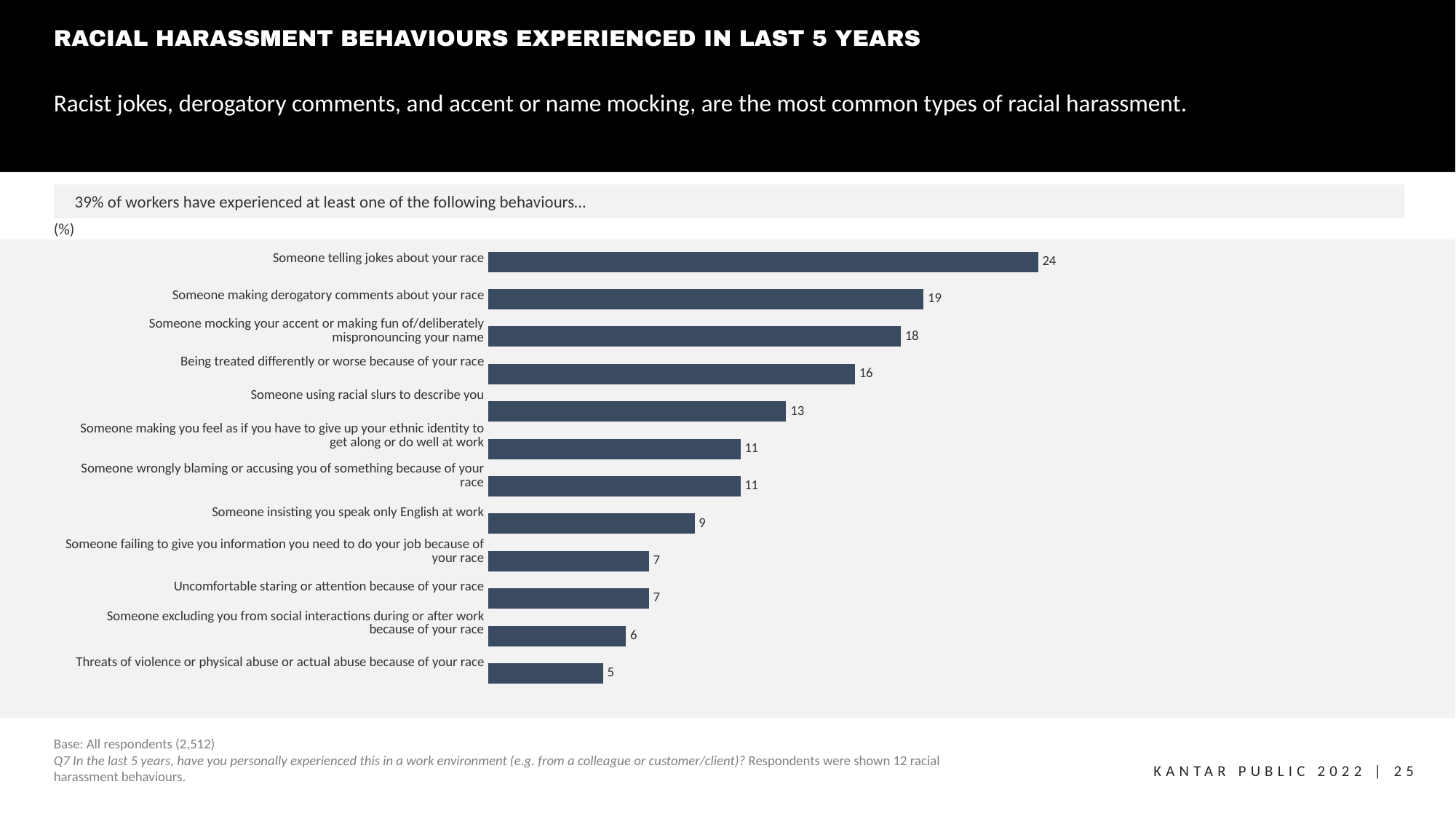

# RACIAL HARASSMENT BEHAVIOURS EXPERIENCED IN LAST 5 YEARS
Racist jokes, derogatory comments, and accent or name mocking, are the most common types of racial harassment.
39% of workers have experienced at least one of the following behaviours…

(%)

### Chart

| Category | All |
|---|---|
| Threats of violence or physical abuse or actual abuse because of your race | 5.0 |
| Someone excluding you from social interactions during or after work because of your race | 6.0 |
| Someone failing to give you information you need to do your job because of your race | 7.0 |
| Uncomfortable staring or attention because of your race | 7.0 |
| Someone insisting you speak only English at work | 9.0 |
| Someone making you feel as if you have to give up your ethnic identity to get along or do well at work | 11.0 |
| Someone wrongly blaming or accusing you of something because of your race | 11.0 |
| Someone using racial slurs to describe you | 13.0 |
| Being treated differently or worse because of your race | 16.0 |
| Someone mocking your accent or making fun of/deliberately mispronouncing your name | 18.0 |
| Someone making derogatory comments about your race | 19.0 |
| Someone telling jokes about your race | 24.0 |
| Someone telling jokes about your race |
| --- |
| Someone making derogatory comments about your race |
| Someone mocking your accent or making fun of/deliberately mispronouncing your name |
| Being treated differently or worse because of your race |
| Someone using racial slurs to describe you |
| Someone making you feel as if you have to give up your ethnic identity to get along or do well at work |
| Someone wrongly blaming or accusing you of something because of your race |
| Someone insisting you speak only English at work |
| Someone failing to give you information you need to do your job because of your race |
| Uncomfortable staring or attention because of your race |
| Someone excluding you from social interactions during or after work because of your race |
| Threats of violence or physical abuse or actual abuse because of your race |
Base: All respondents (2,512)
Q7 In the last 5 years, have you personally experienced this in a work environment (e.g. from a colleague or customer/client)? Respondents were shown 12 racial harassment behaviours.